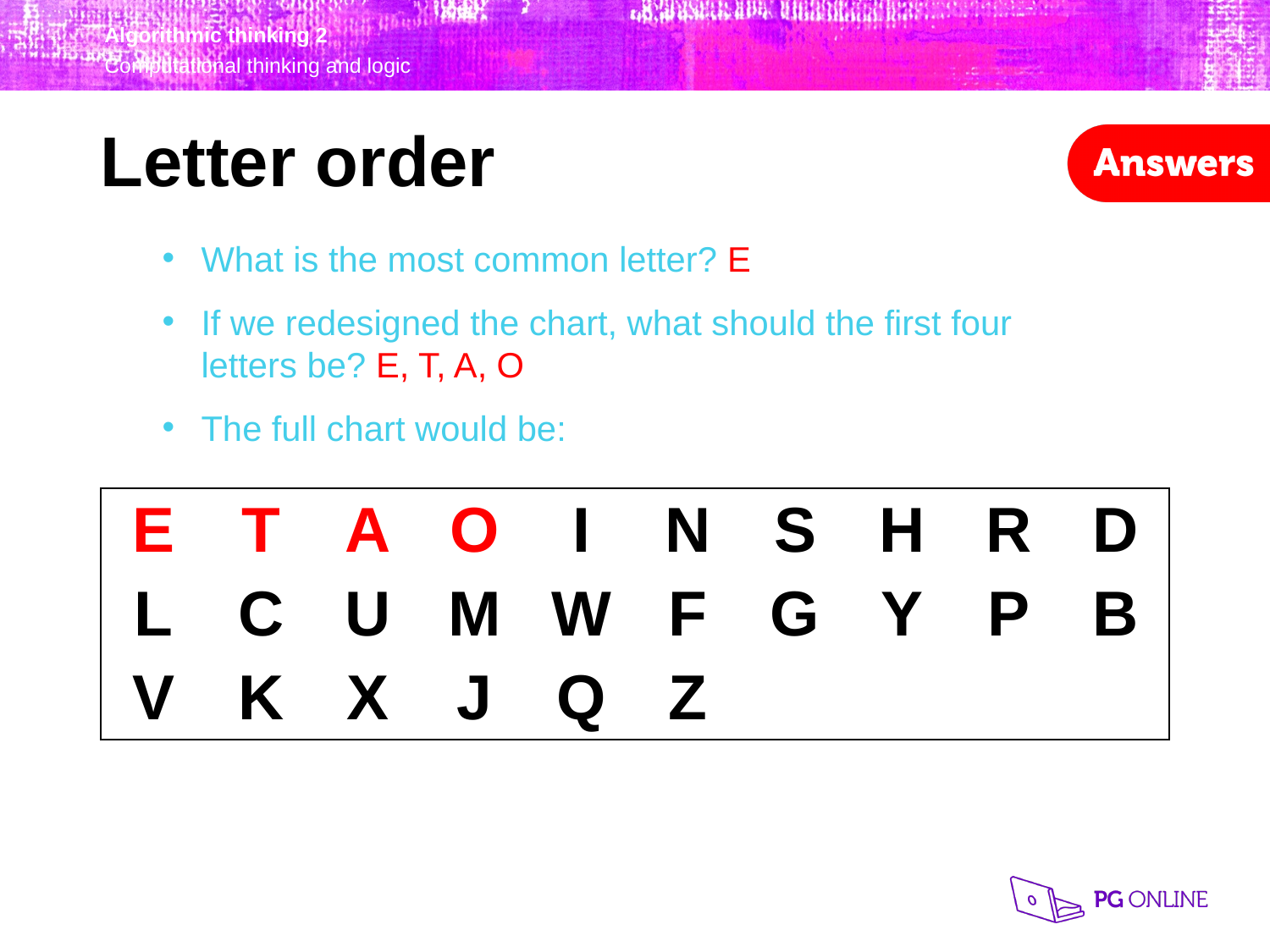

Letter order
What is the most common letter? E
If we redesigned the chart, what should the first four
letters be? E, T, A, O
The full chart would be:
| E | T | A | O | I | N | S | H | R | D |
| --- | --- | --- | --- | --- | --- | --- | --- | --- | --- |
| L | C | U | M | W | F | G | Y | P | B |
| V | K | X | J | Q | Z |  |  |  |  |